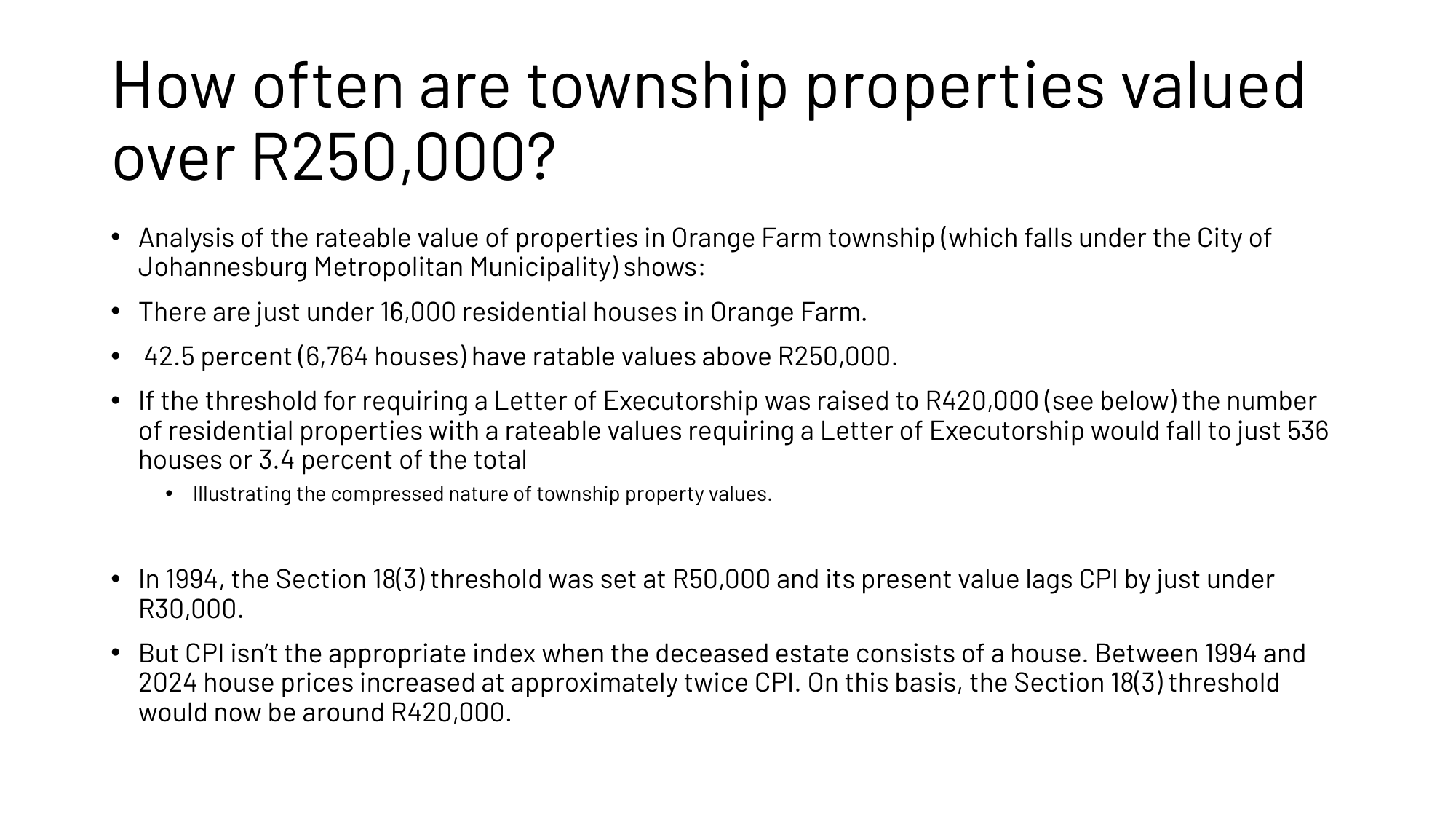

# How often are township properties valued over R250,000?
Analysis of the rateable value of properties in Orange Farm township (which falls under the City of Johannesburg Metropolitan Municipality) shows:
There are just under 16,000 residential houses in Orange Farm.
 42.5 percent (6,764 houses) have ratable values above R250,000.
If the threshold for requiring a Letter of Executorship was raised to R420,000 (see below) the number of residential properties with a rateable values requiring a Letter of Executorship would fall to just 536 houses or 3.4 percent of the total
Illustrating the compressed nature of township property values.

In 1994, the Section 18(3) threshold was set at R50,000 and its present value lags CPI by just under R30,000.
But CPI isn’t the appropriate index when the deceased estate consists of a house. Between 1994 and 2024 house prices increased at approximately twice CPI. On this basis, the Section 18(3) threshold would now be around R420,000.